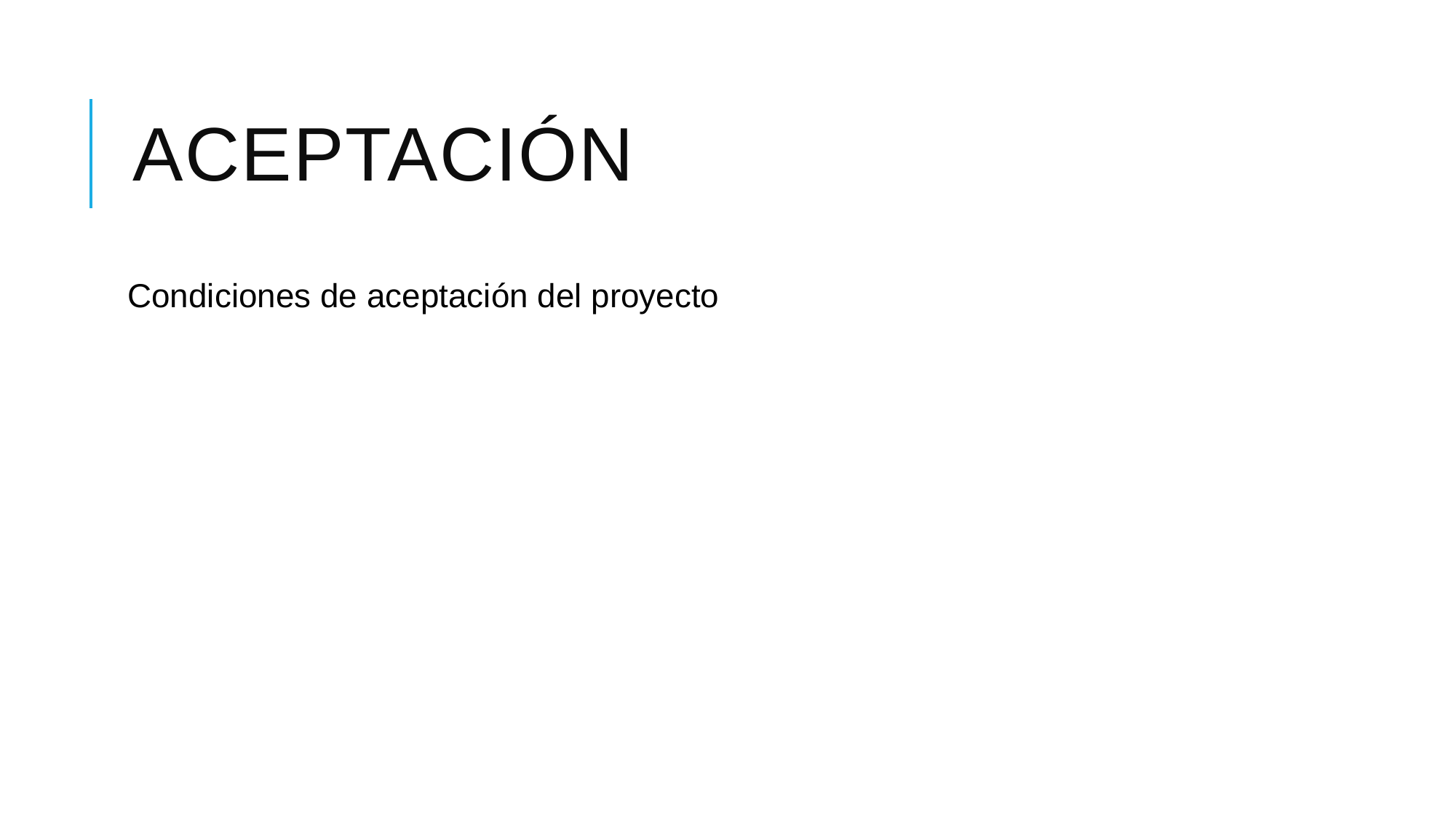

# ACEPTACIÓN
Condiciones de aceptación del proyecto